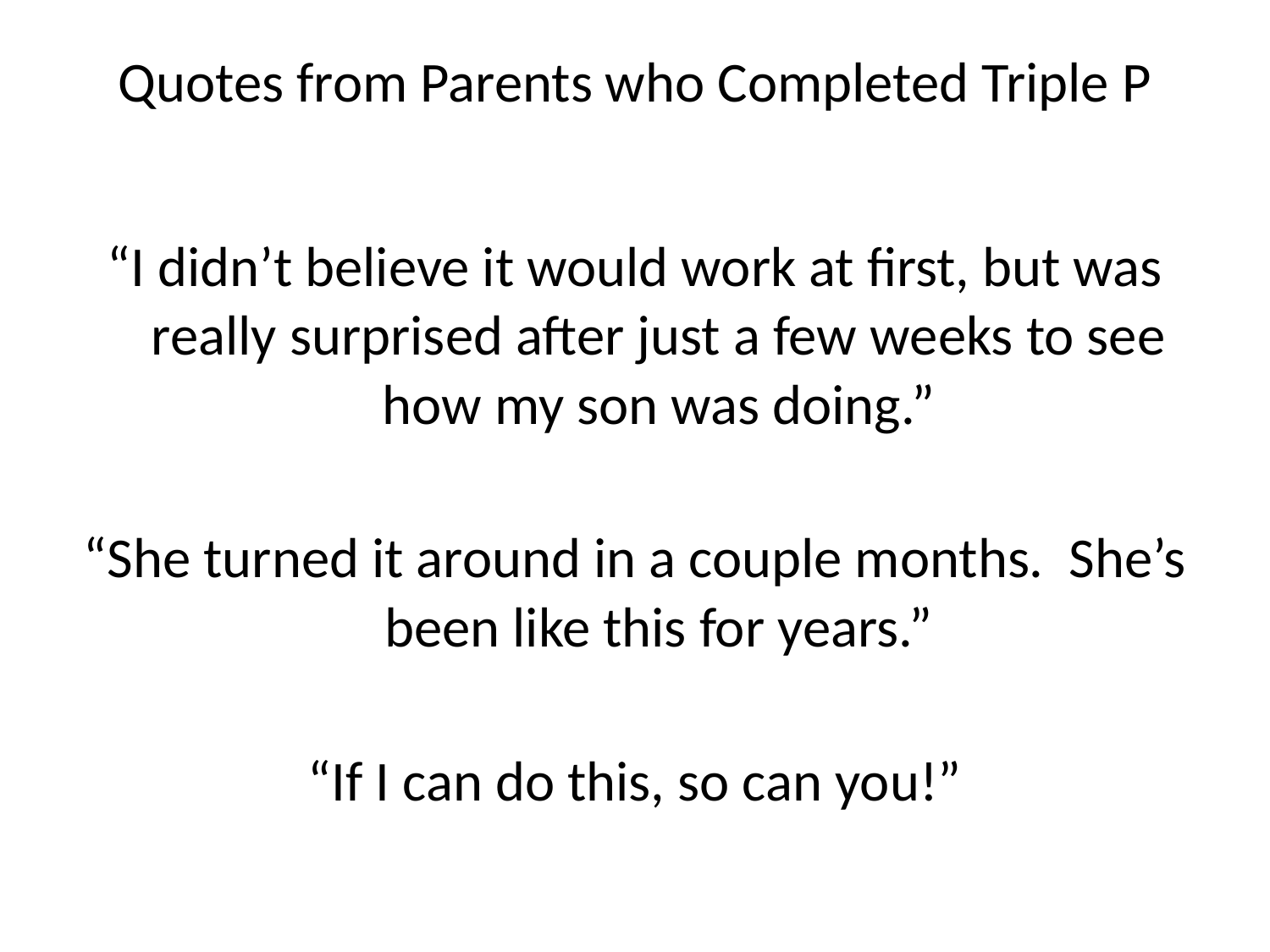

# Quotes from Parents who Completed Triple P
“I didn’t believe it would work at first, but was really surprised after just a few weeks to see how my son was doing.”

“She turned it around in a couple months.  She’s been like this for years.”

“If I can do this, so can you!”